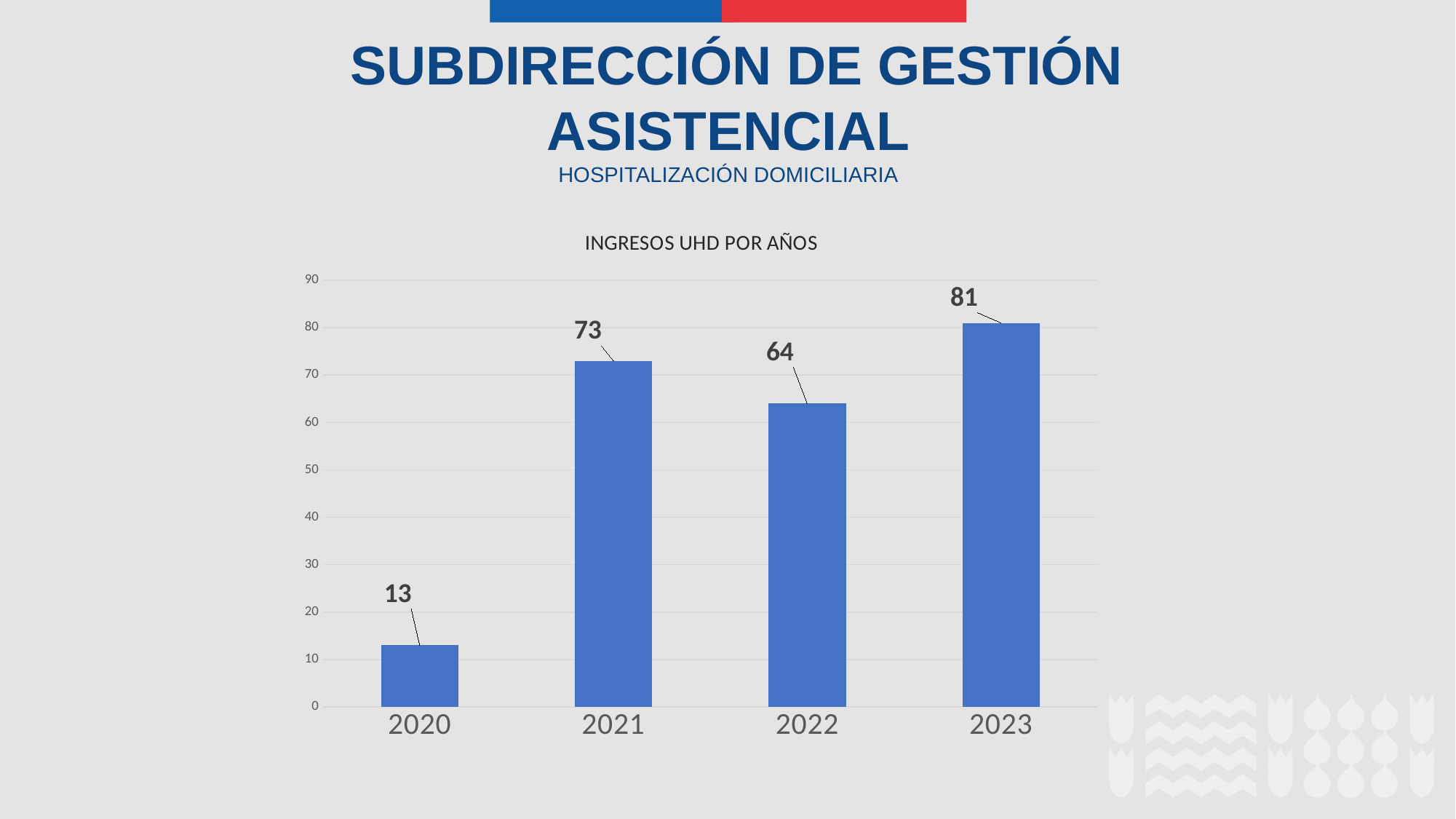

SUBDIRECCIÓN DE GESTIÓN ASISTENCIAL
HOSPITALIZACIÓN DOMICILIARIA

### Chart: INGRESOS UHD POR AÑOS

| Category | INGRESOS |
|---|---|
| 2020 | 13.0 |
| 2021 | 73.0 |
| 2022 | 64.0 |
| 2023 | 81.0 |